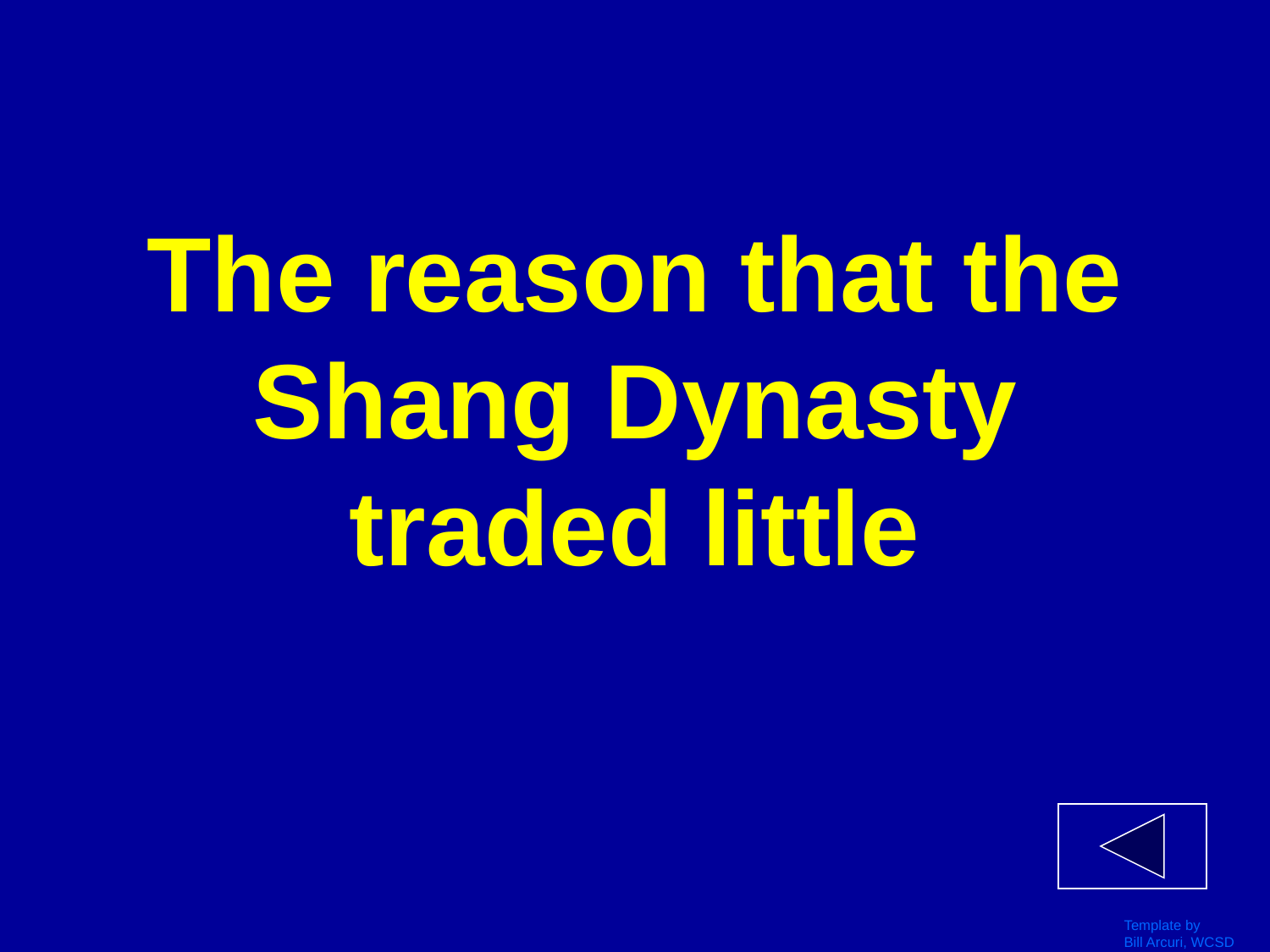

# The reason that the Shang Dynasty traded little

Template by
Bill Arcuri, WCSD